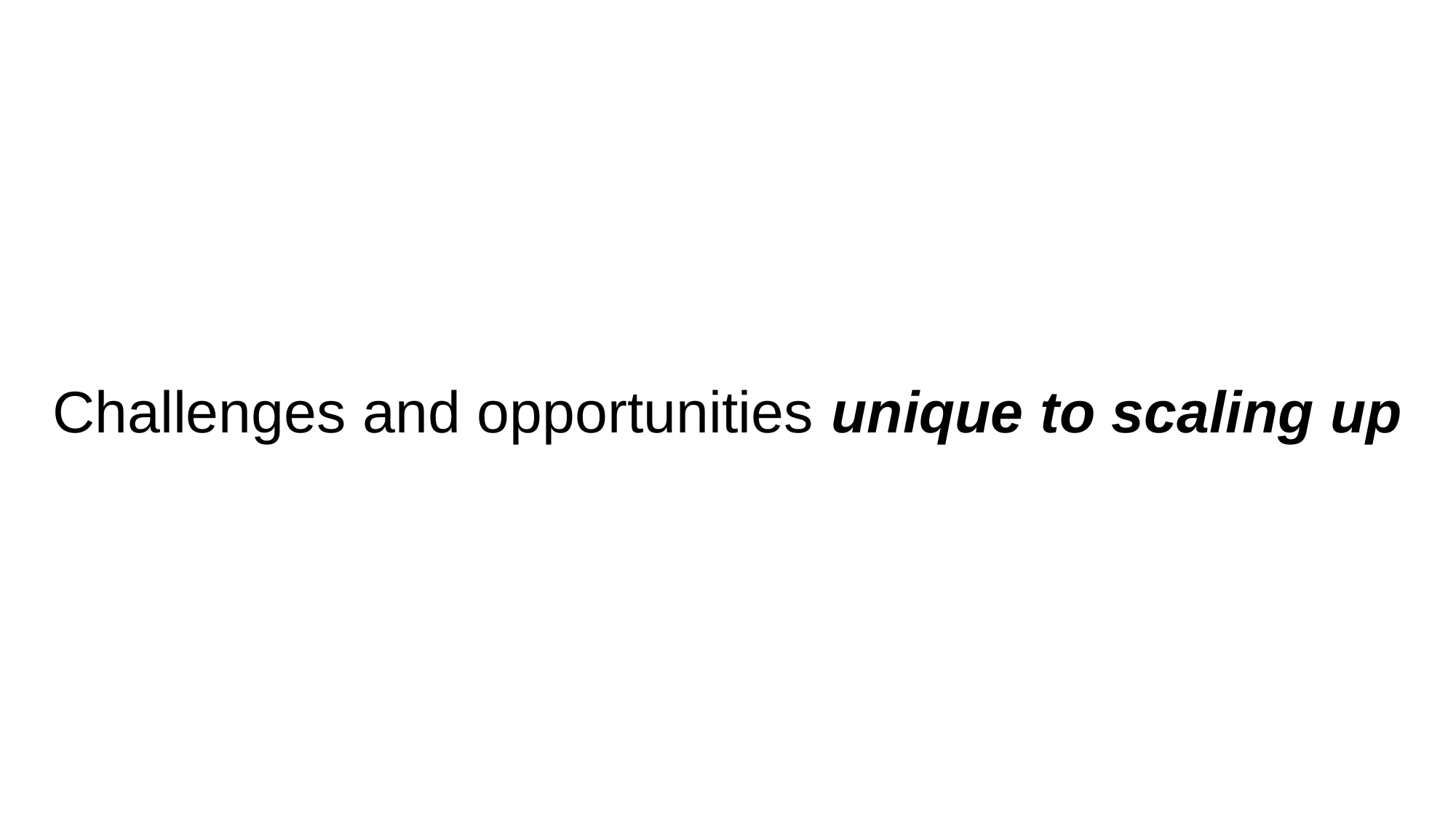

Challenges and opportunities unique to scaling up